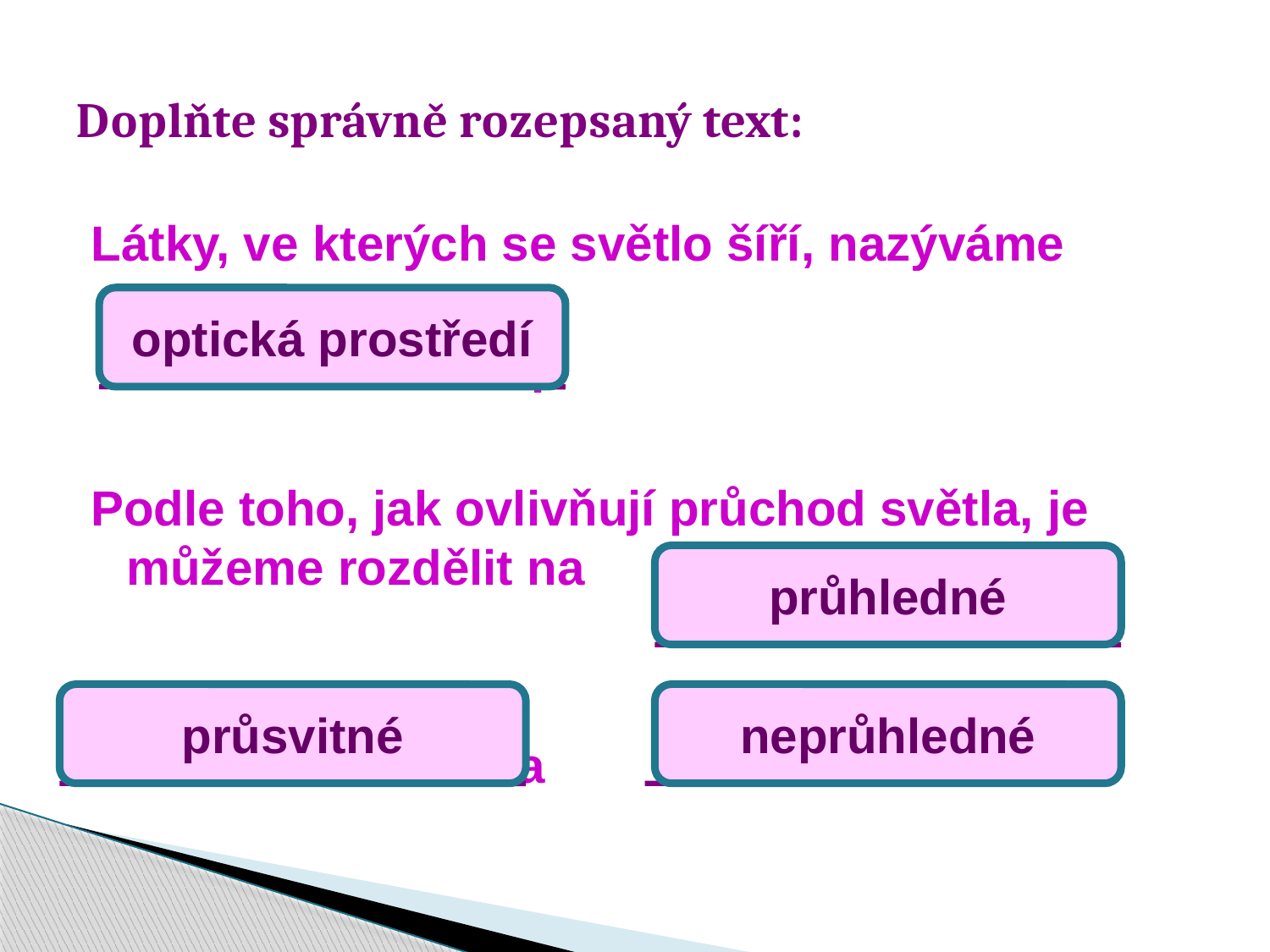

# Doplňte správně rozepsaný text:
Látky, ve kterých se světlo šíří, nazýváme

                                .

Podle toho, jak ovlivňují průchod světla, je můžeme rozdělit na

                               a                                  .
optická prostředí
průhledné
průsvitné
neprůhledné